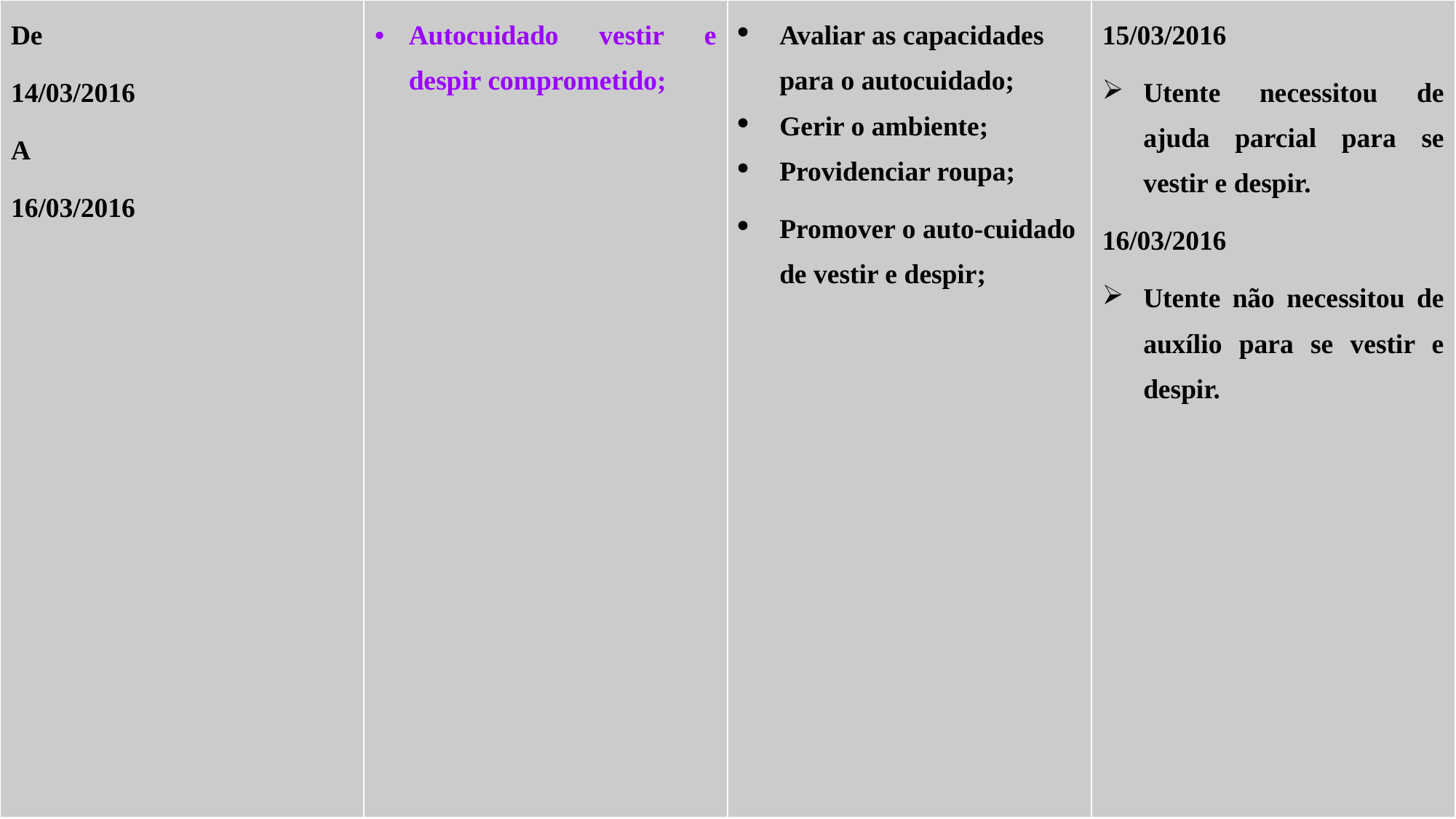

| De 14/03/2016 A 16/03/2016 | Autocuidado vestir e despir comprometido; | Avaliar as capacidades para o autocuidado; Gerir o ambiente; Providenciar roupa; Promover o auto-cuidado de vestir e despir; | 15/03/2016 Utente necessitou de ajuda parcial para se vestir e despir. 16/03/2016 Utente não necessitou de auxílio para se vestir e despir. |
| --- | --- | --- | --- |